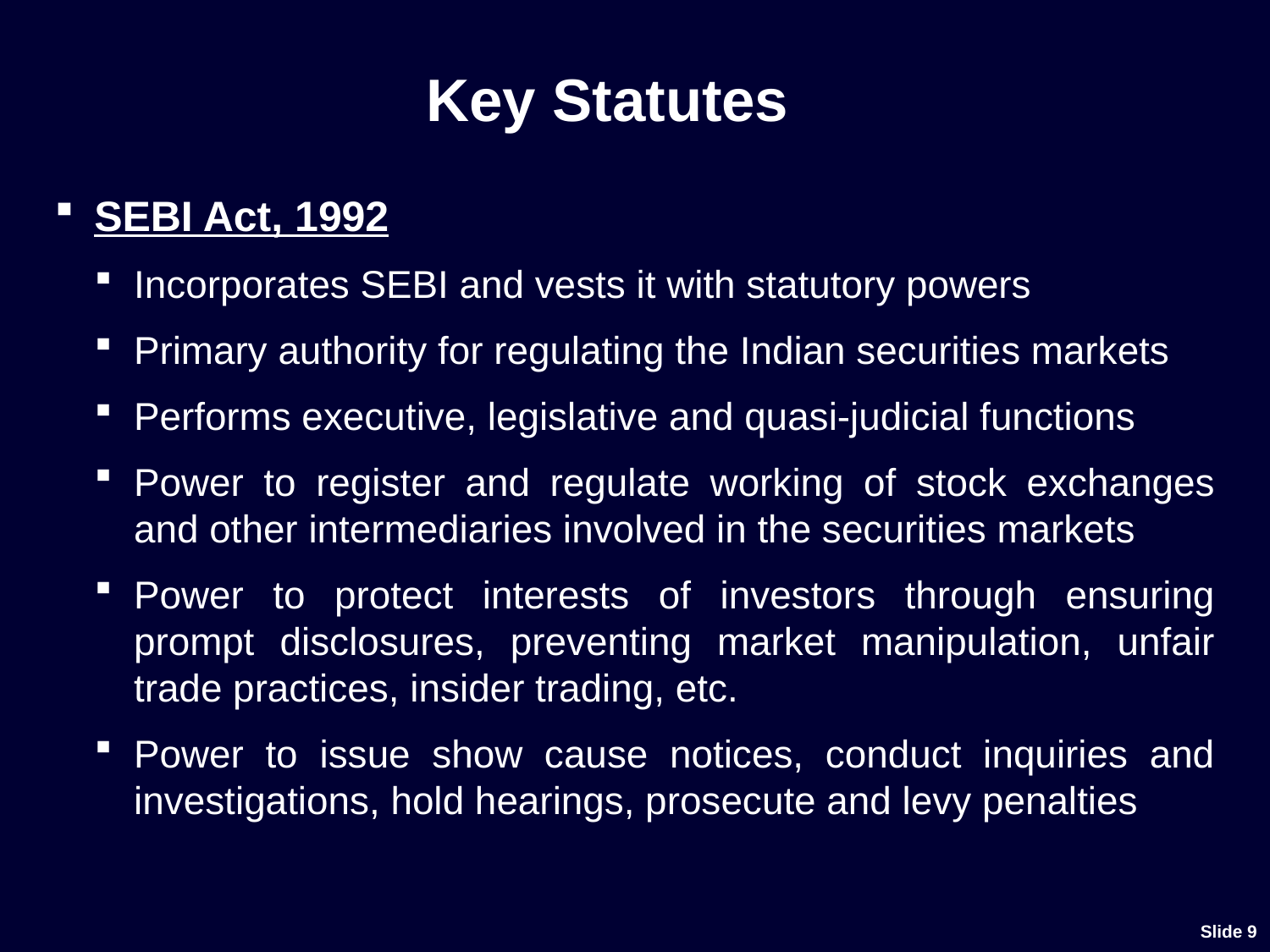

# Key Statutes
SEBI Act, 1992
Incorporates SEBI and vests it with statutory powers
Primary authority for regulating the Indian securities markets
Performs executive, legislative and quasi-judicial functions
Power to register and regulate working of stock exchanges and other intermediaries involved in the securities markets
Power to protect interests of investors through ensuring prompt disclosures, preventing market manipulation, unfair trade practices, insider trading, etc.
Power to issue show cause notices, conduct inquiries and investigations, hold hearings, prosecute and levy penalties

Slide 9